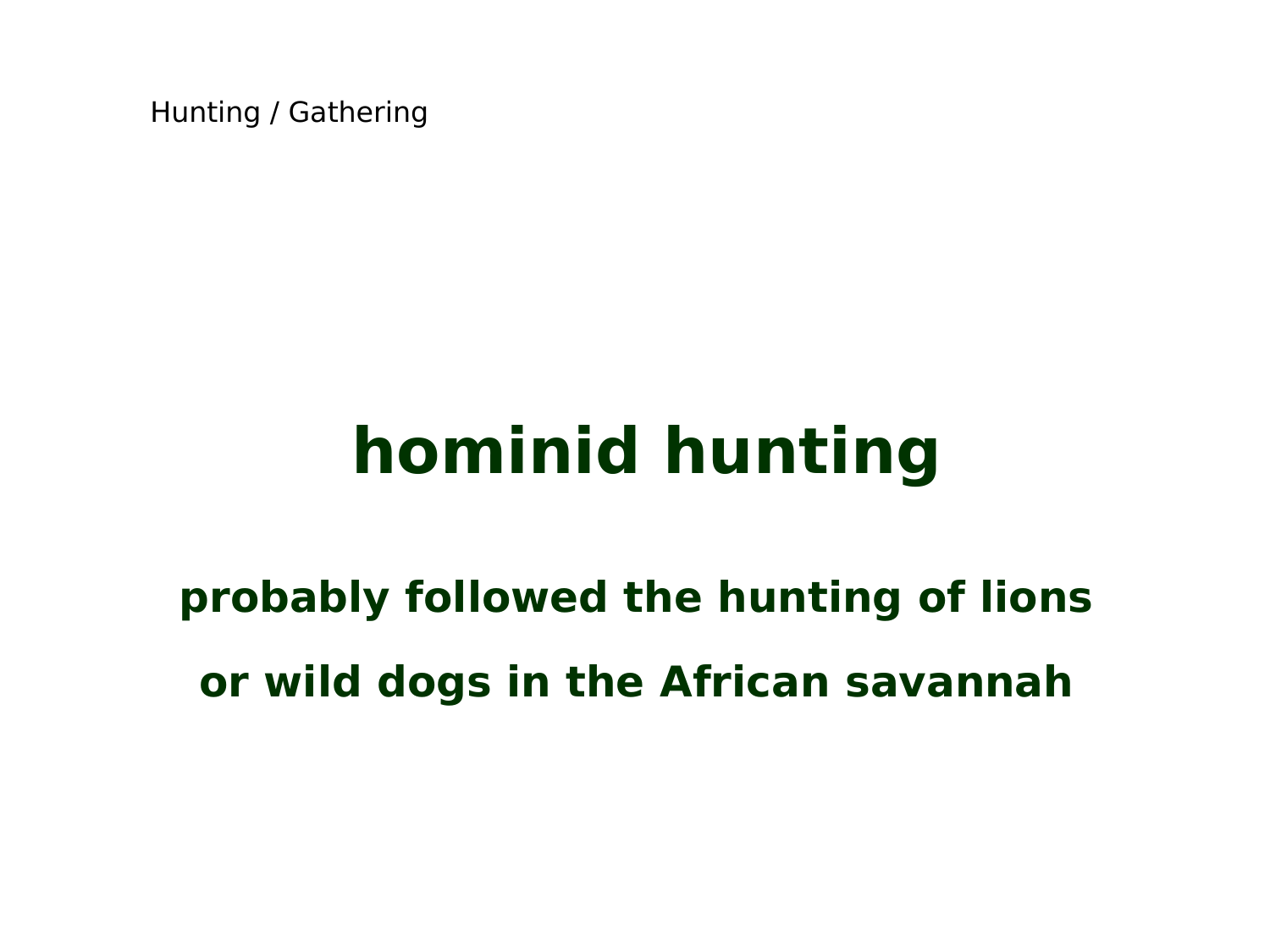

Hunting / Gathering
hominid hunting
probably followed the hunting of lions
or wild dogs in the African savannah